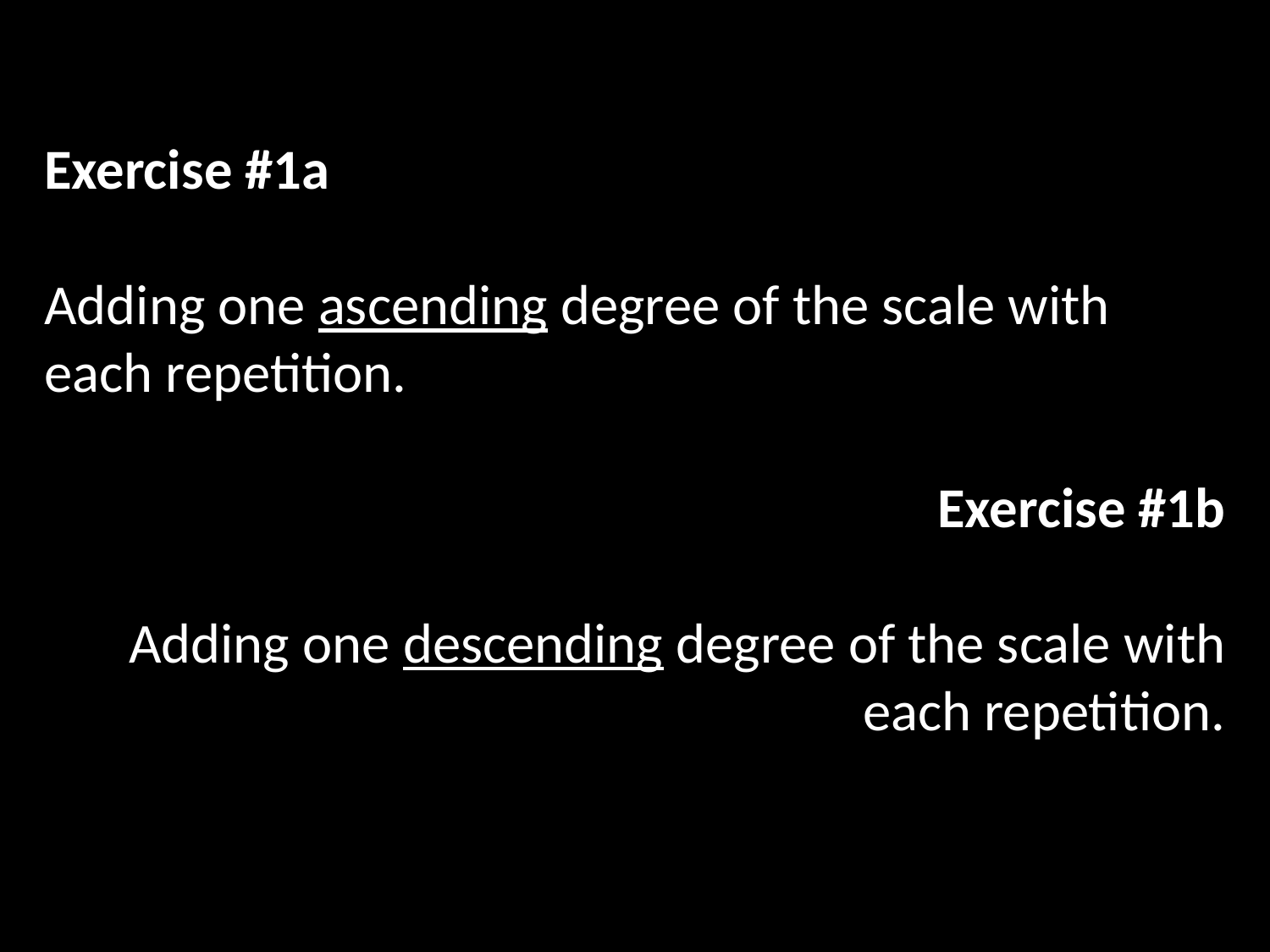

Exercise #1a

Adding one ascending degree of the scale with each repetition.

Exercise #1b

Adding one descending degree of the scale with each repetition.